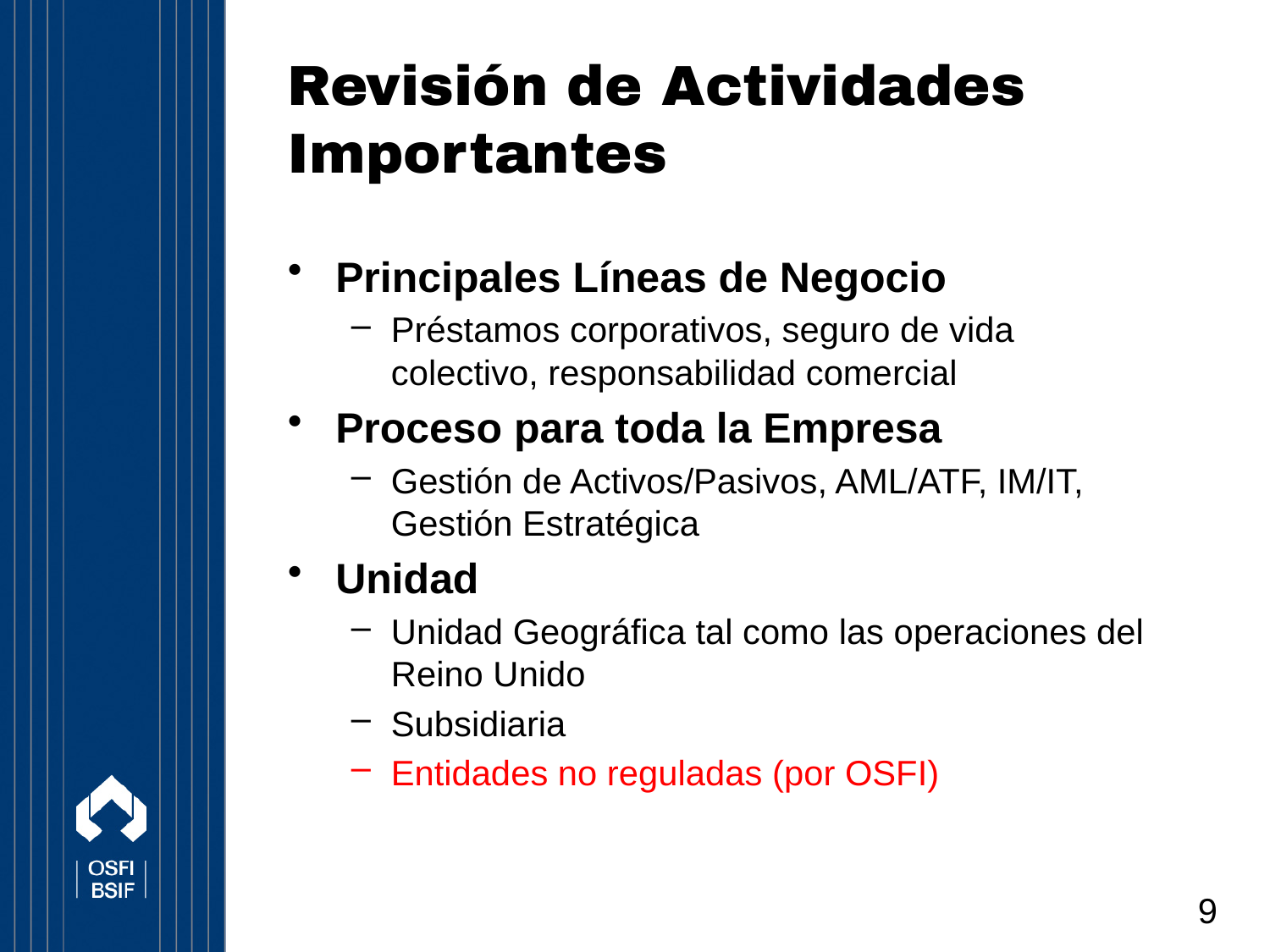

# Revisión de Actividades Importantes
Principales Líneas de Negocio
Préstamos corporativos, seguro de vida colectivo, responsabilidad comercial
Proceso para toda la Empresa
Gestión de Activos/Pasivos, AML/ATF, IM/IT, Gestión Estratégica
Unidad
Unidad Geográfica tal como las operaciones del Reino Unido
Subsidiaria
Entidades no reguladas (por OSFI)